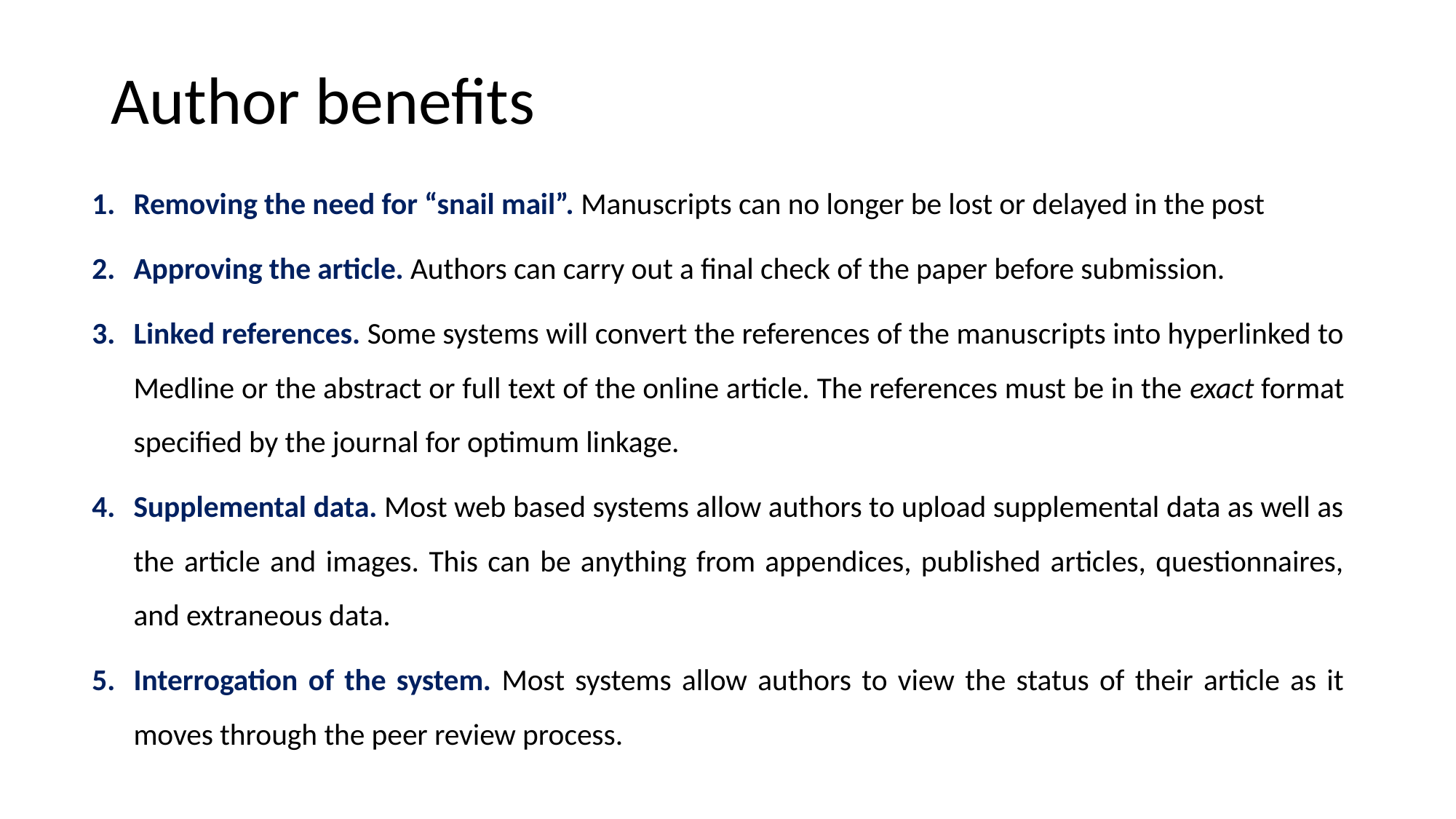

# Author benefits
Removing the need for “snail mail”. Manuscripts can no longer be lost or delayed in the post
Approving the article. Authors can carry out a final check of the paper before submission.
Linked references. Some systems will convert the references of the manuscripts into hyperlinked to Medline or the abstract or full text of the online article. The references must be in the exact format specified by the journal for optimum linkage.
Supplemental data. Most web based systems allow authors to upload supplemental data as well as the article and images. This can be anything from appendices, published articles, questionnaires, and extraneous data.
Interrogation of the system. Most systems allow authors to view the status of their article as it moves through the peer review process.